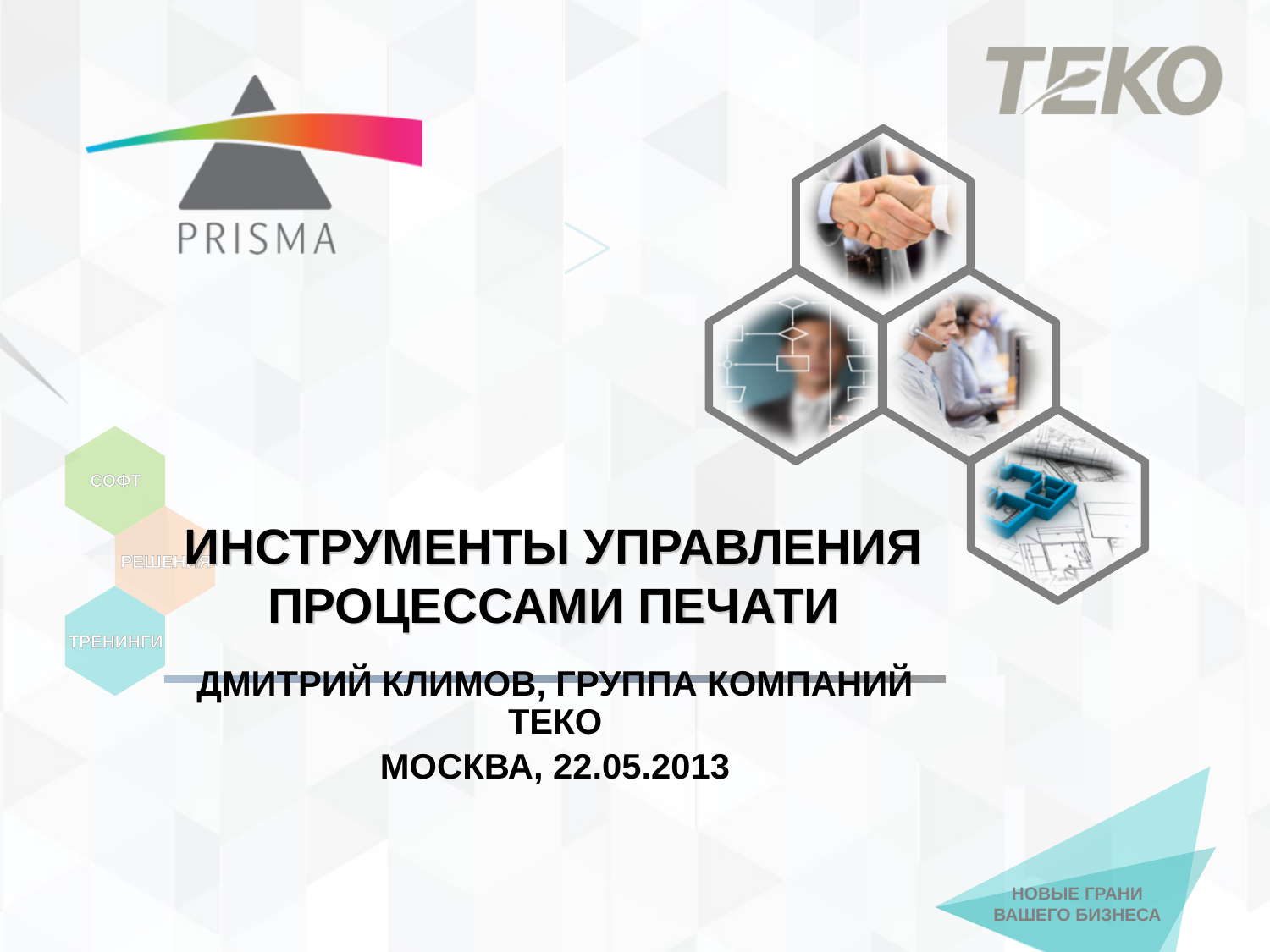

# инструменты УПРАВЛЕНИЯ процессами ПЕЧАТи
Дмитрий Климов, Группа компаний ТЕКО
Москва, 22.05.2013